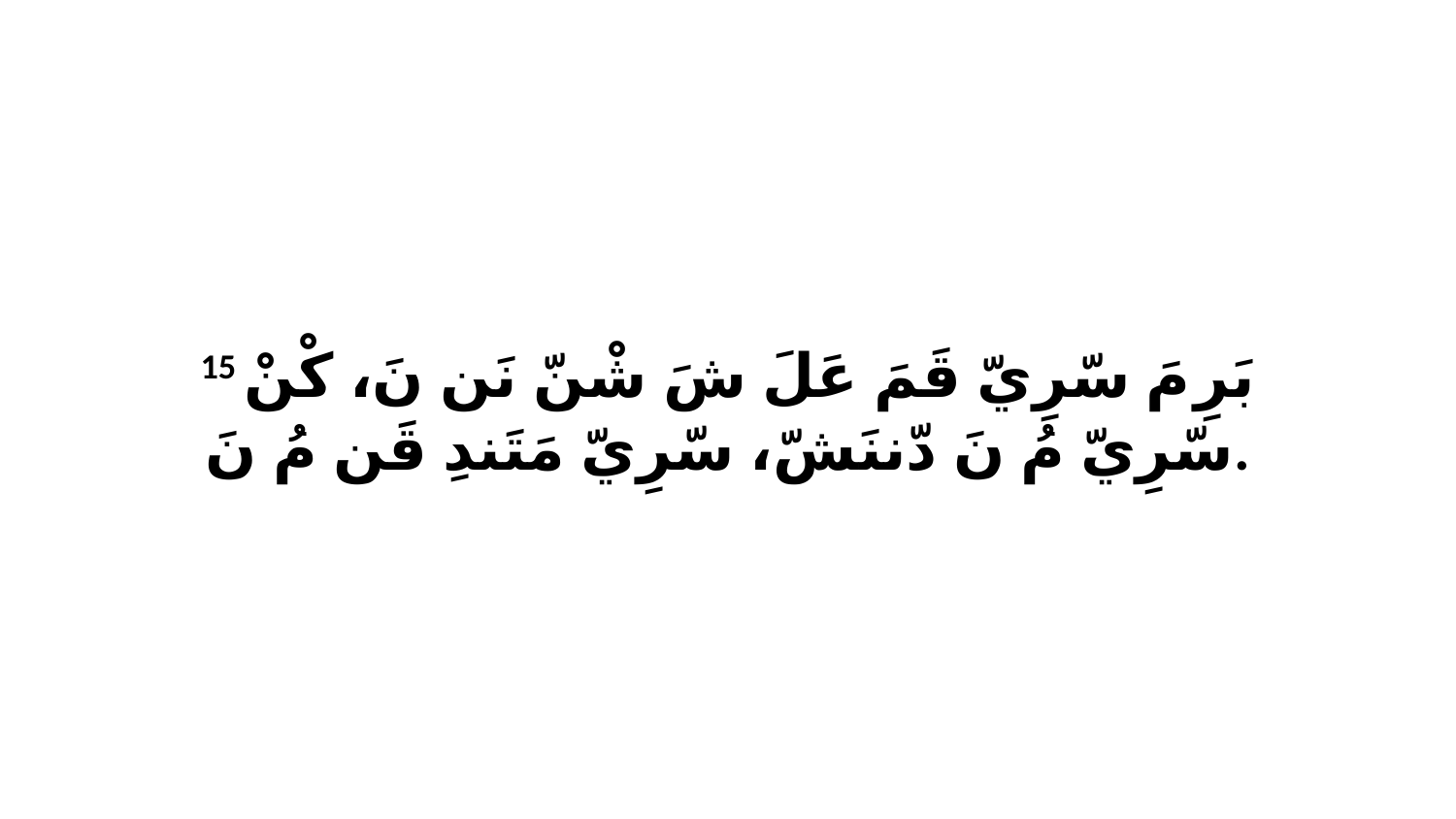

15 بَرِ مَ سّرِيّ قَمَ عَلَ شَ شْنّ نَن نَ، كْنْ سّرِيّ مُ نَ دّننَشّ، سّرِيّ مَتَندِ قَن مُ نَ.